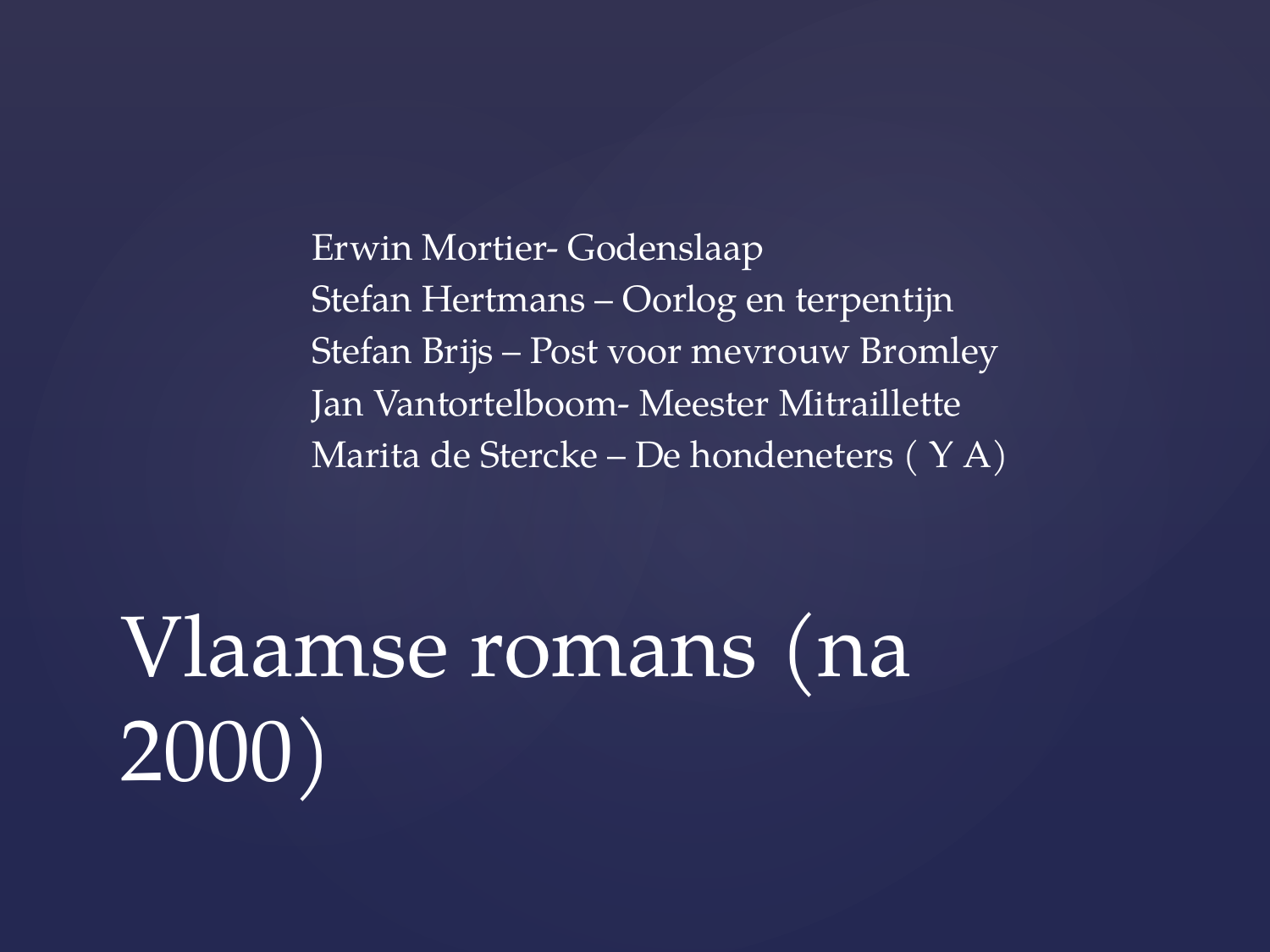

Erwin Mortier- Godenslaap
Stefan Hertmans – Oorlog en terpentijn
Stefan Brijs – Post voor mevrouw Bromley
Jan Vantortelboom- Meester Mitraillette
Marita de Stercke – De hondeneters ( Y A)
# Vlaamse romans (na 2000)